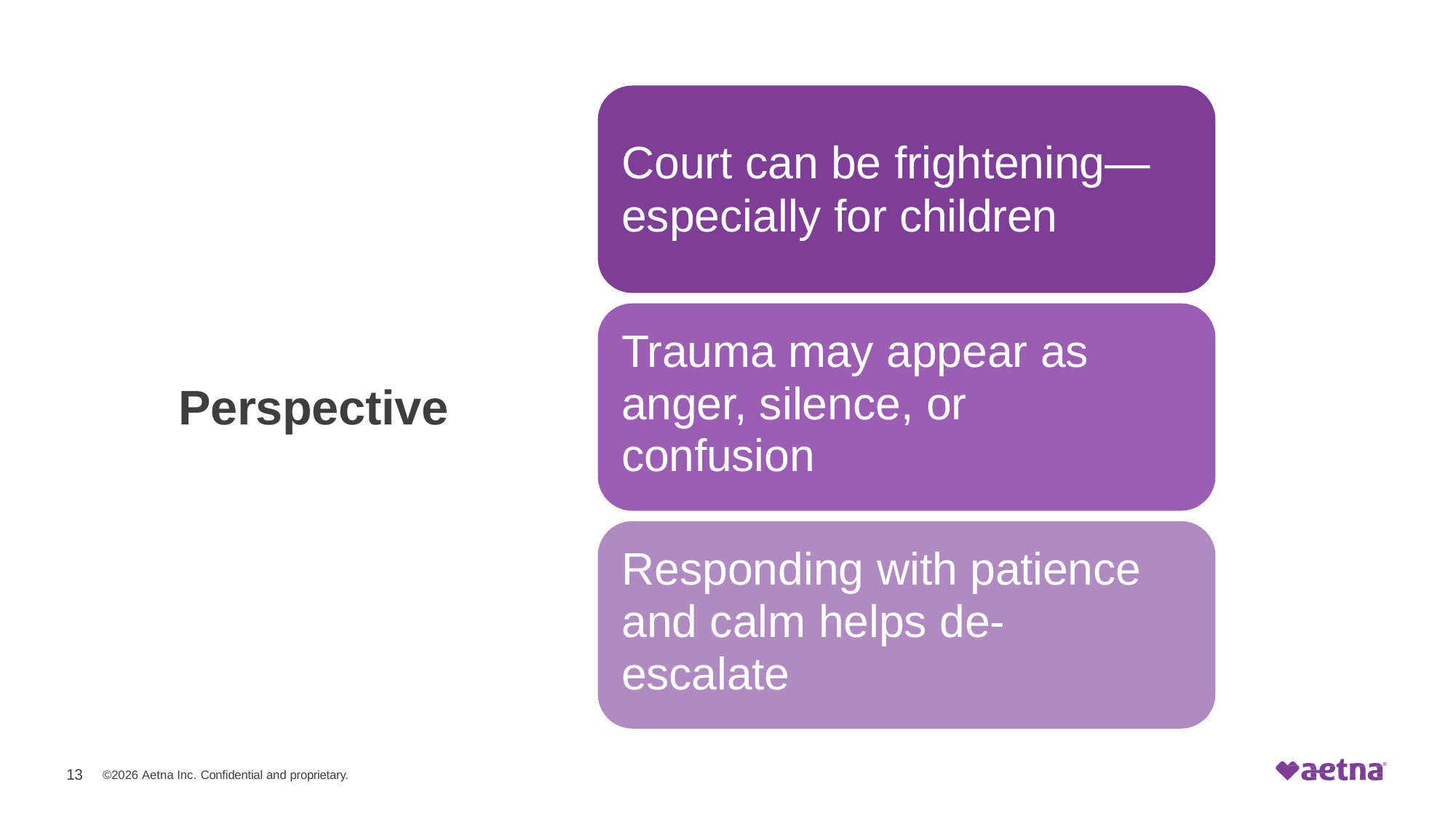

# Court can be frightening—especially for children

Trauma may appear as anger, silence, or confusion
Perspective

Responding with patience and calm helps de-escalate
13
©2026 Aetna Inc. Confidential and proprietary.